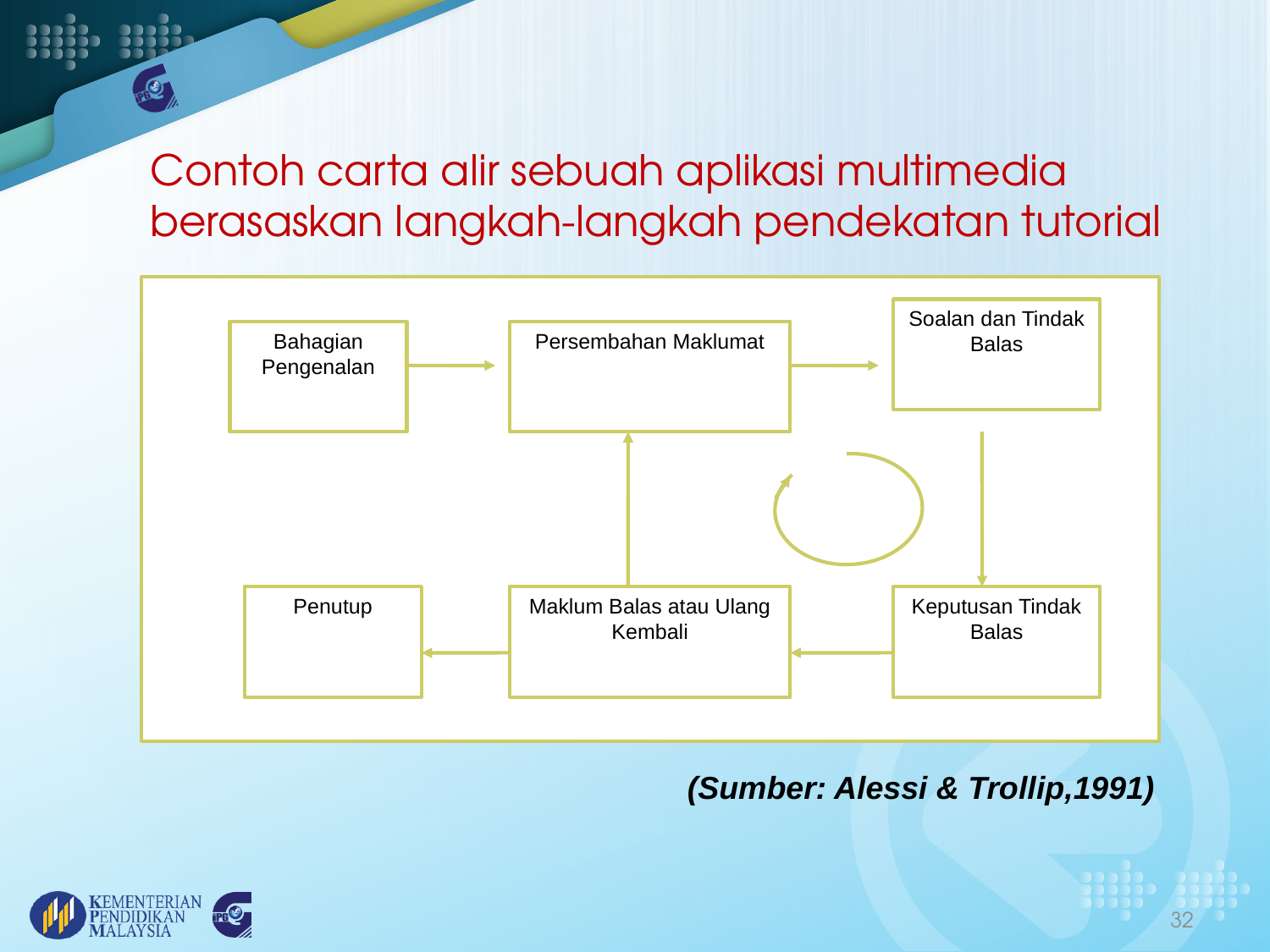

Contoh carta alir sebuah aplikasi multimedia berasaskan langkah-langkah pendekatan tutorial

Soalan dan Tindak Balas
Bahagian Pengenalan
Persembahan Maklumat

Penutup
Maklum Balas atau Ulang Kembali
Keputusan Tindak Balas

(Sumber: Alessi & Trollip,1991)
32